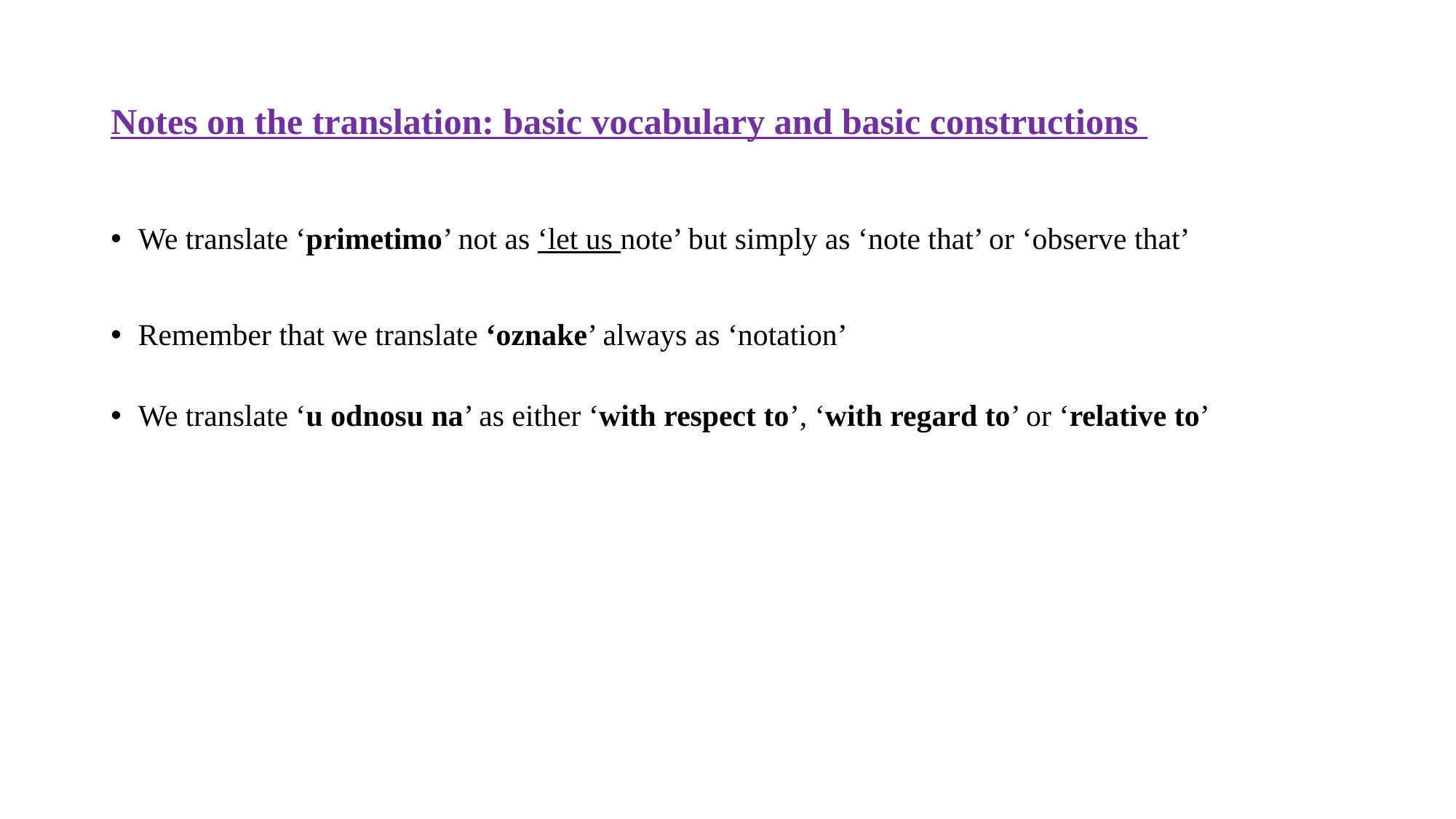

# Notes on the translation: basic vocabulary and basic constructions
We translate ‘primetimo’ not as ‘let us note’ but simply as ‘note that’ or ‘observe that’

Remember that we translate ‘oznake’ always as ‘notation’
We translate ‘u odnosu na’ as either ‘with respect to’, ‘with regard to’ or ‘relative to’